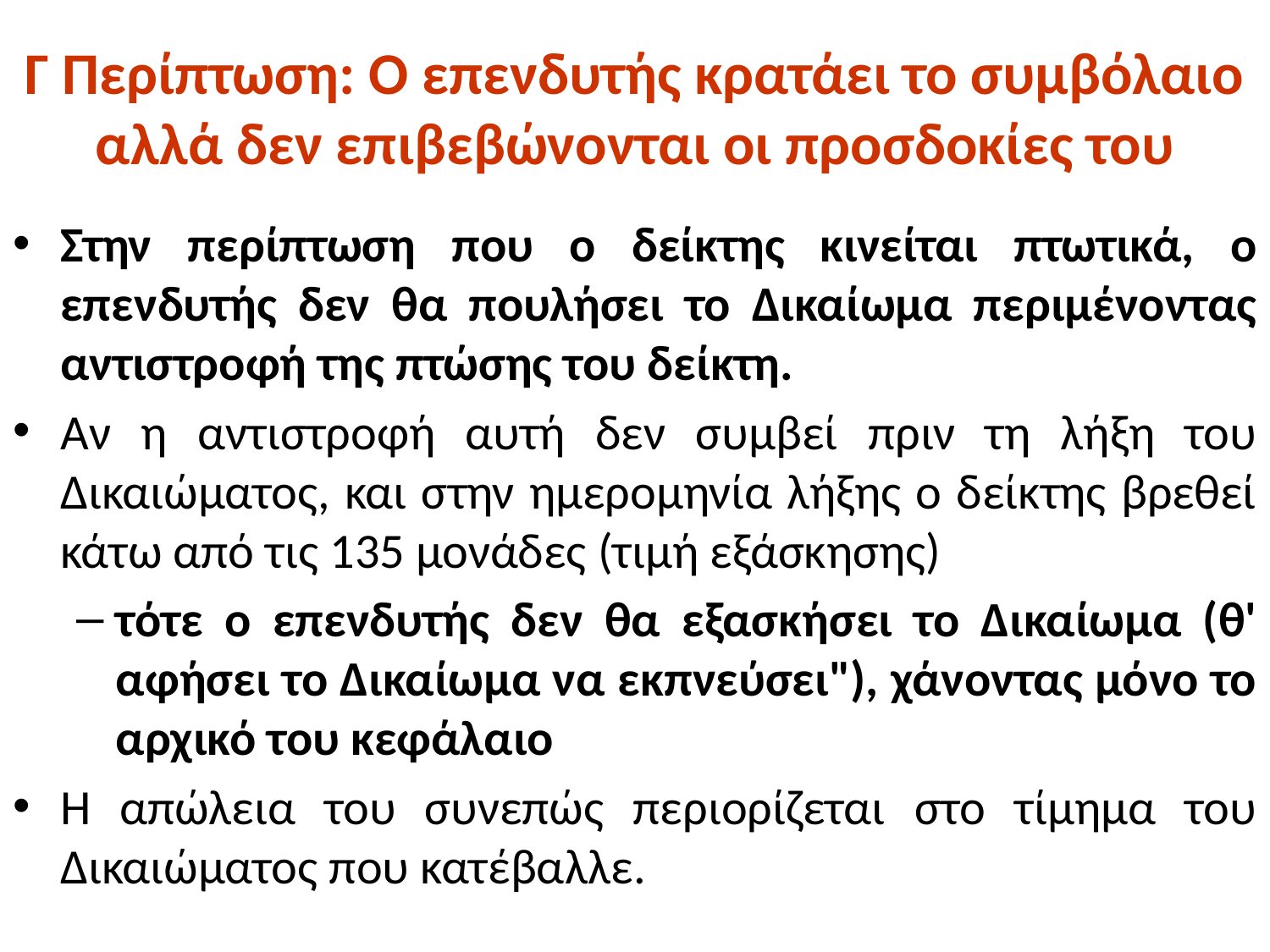

# Γ Περίπτωση: Ο επενδυτής κρατάει το συμβόλαιο αλλά δεν επιβεβώνονται οι προσδοκίες του
Στην περίπτωση που ο δείκτης κινείται πτωτικά, ο επενδυτής δεν θα πουλήσει το Δικαίωμα περιμένοντας αντιστροφή της πτώσης του δείκτη.
Αν η αντιστροφή αυτή δεν συμβεί πριν τη λήξη του Δικαιώματος, και στην ημερομηνία λήξης ο δείκτης βρεθεί κάτω από τις 135 μονάδες (τιμή εξάσκησης)
τότε ο επενδυτής δεν θα εξασκήσει το Δικαίωμα (θ' αφήσει το Δικαίωμα να εκπνεύσει"), χάνοντας μόνο το αρχικό του κεφάλαιο
Η απώλεια του συνεπώς περιορίζεται στο τίμημα του Δικαιώματος που κατέβαλλε.
39